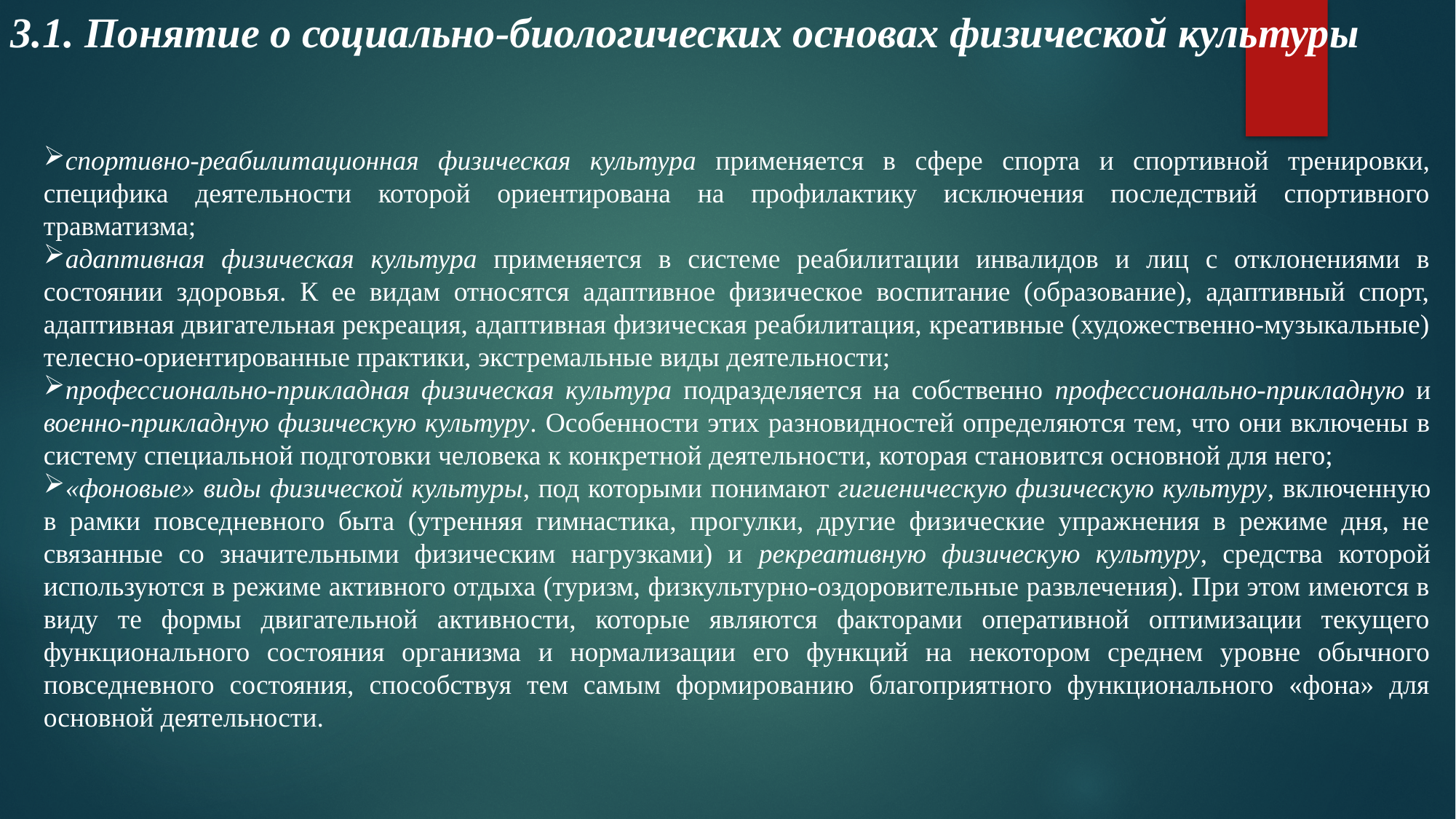

3.1. Понятие о социально-биологических основах физической культуры

спортивно-реабилитационная физическая культура применяется в сфере спорта и спортивной тренировки, специфика деятельности которой ориентирована на профилактику исключения последствий спортивного травматизма;
адаптивная физическая культура применяется в системе реабилитации инвалидов и лиц с отклонениями в состоянии здоровья. К ее видам относятся адаптивное физическое воспитание (образование), адаптивный спорт, адаптивная двигательная рекреация, адаптивная физическая реабилитация, креативные (художественно-музыкальные) телесно-ориентированные практики, экстремальные виды деятельности;
профессионально-прикладная физическая культура подразделяется на собственно профессионально-прикладную и военно-прикладную физическую культуру. Особенности этих разновидностей определяются тем, что они включены в систему специальной подготовки человека к конкретной деятельности, которая становится основной для него;
«фоновые» виды физической культуры, под которыми понимают гигиеническую физическую культуру, включенную в рамки повседневного быта (утренняя гимнастика, прогулки, другие физические упражнения в режиме дня, не связанные со значительными физическим нагрузками) и рекреативную физическую культуру, средства которой используются в режиме активного отдыха (туризм, физкультурно-оздоровительные развлечения). При этом имеются в виду те формы двигательной активности, которые являются факторами оперативной оптимизации текущего функционального состояния организма и нормализации его функций на некотором среднем уровне обычного повседневного состояния, способствуя тем самым формированию благоприятного функционального «фона» для основной деятельности.